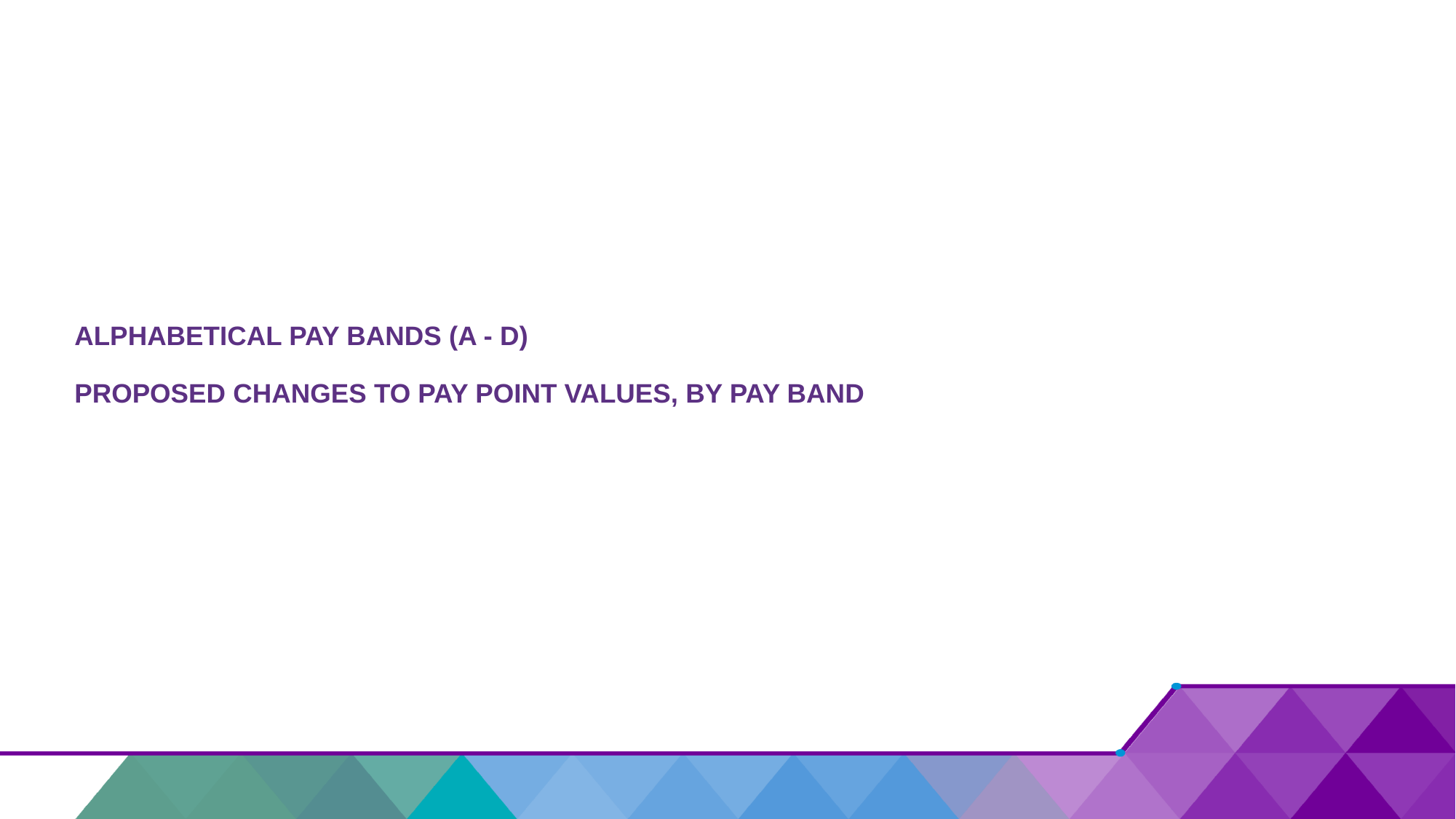

# ALPHABETICAL PAY BANDS (A - D) PROPOSED CHANGES TO PAY POINT VALUES, BY PAY BAND